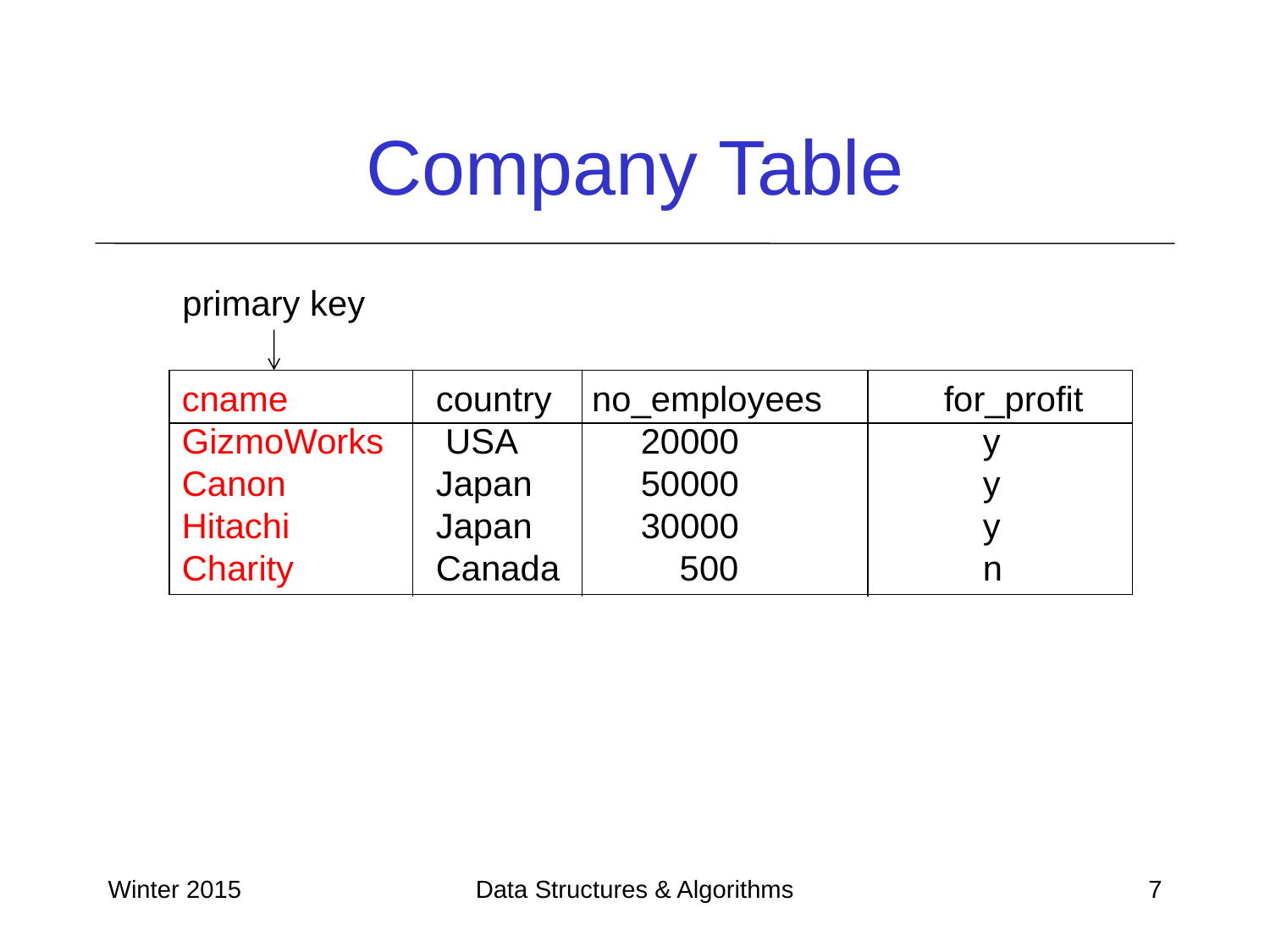

# Company Table
primary key
cname		country	   no_employees	for_profit
GizmoWorks	 USA	        20000	     	    y
Canon		Japan	        50000	  	    y
Hitachi		Japan	        30000	  	    y
Charity		Canada	            500	     	    n
Winter 2015
Data Structures & Algorithms
7